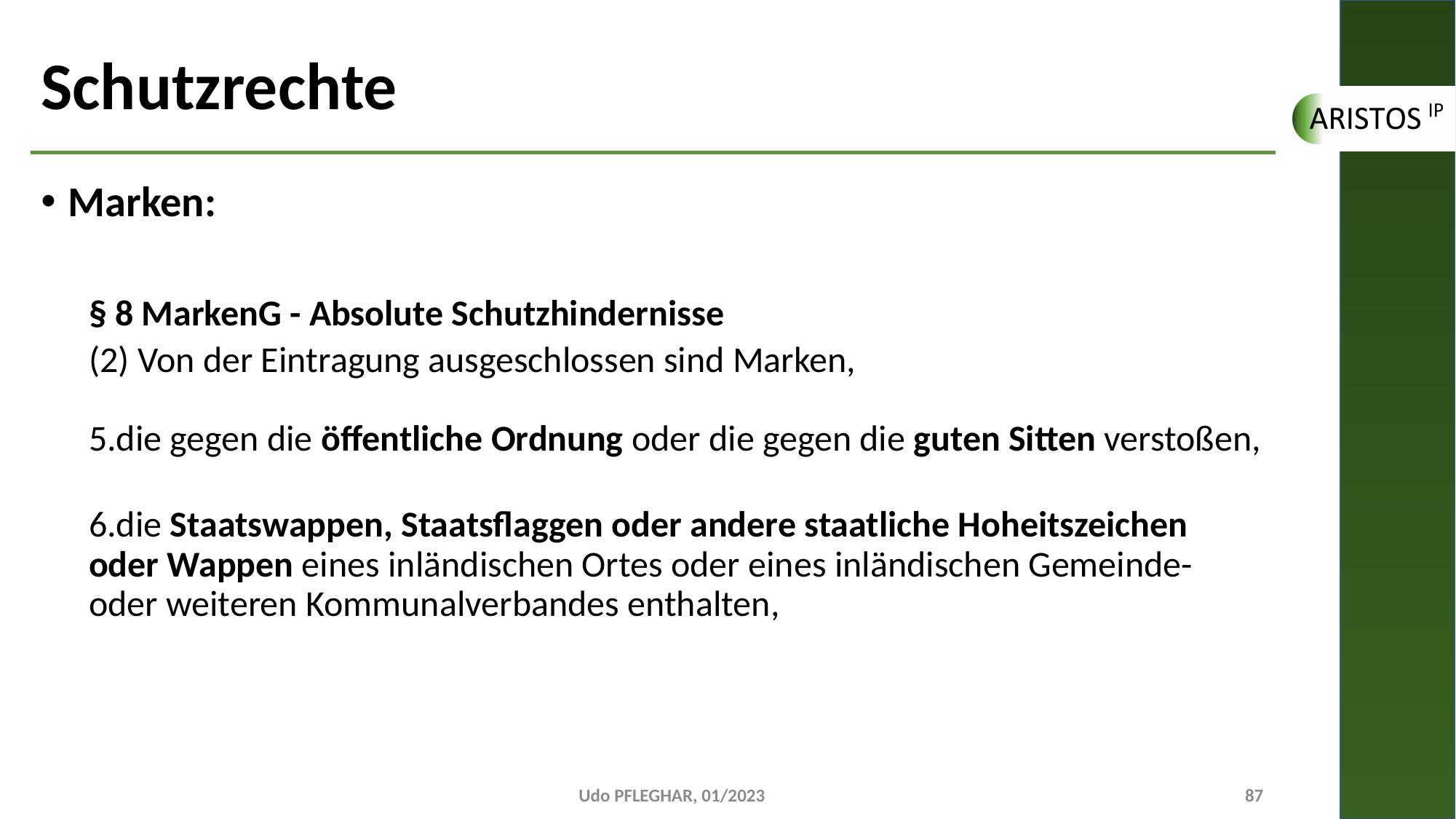

# Schutzrechte
Marken:

§ 8 MarkenG - Absolute Schutzhindernisse
(2) Von der Eintragung ausgeschlossen sind Marken,
5.die gegen die öffentliche Ordnung oder die gegen die guten Sitten verstoßen,
6.die Staatswappen, Staatsflaggen oder andere staatliche Hoheitszeichen oder Wappen eines inländischen Ortes oder eines inländischen Gemeinde- oder weiteren Kommunalverbandes enthalten,

Udo PFLEGHAR, 01/2023
87